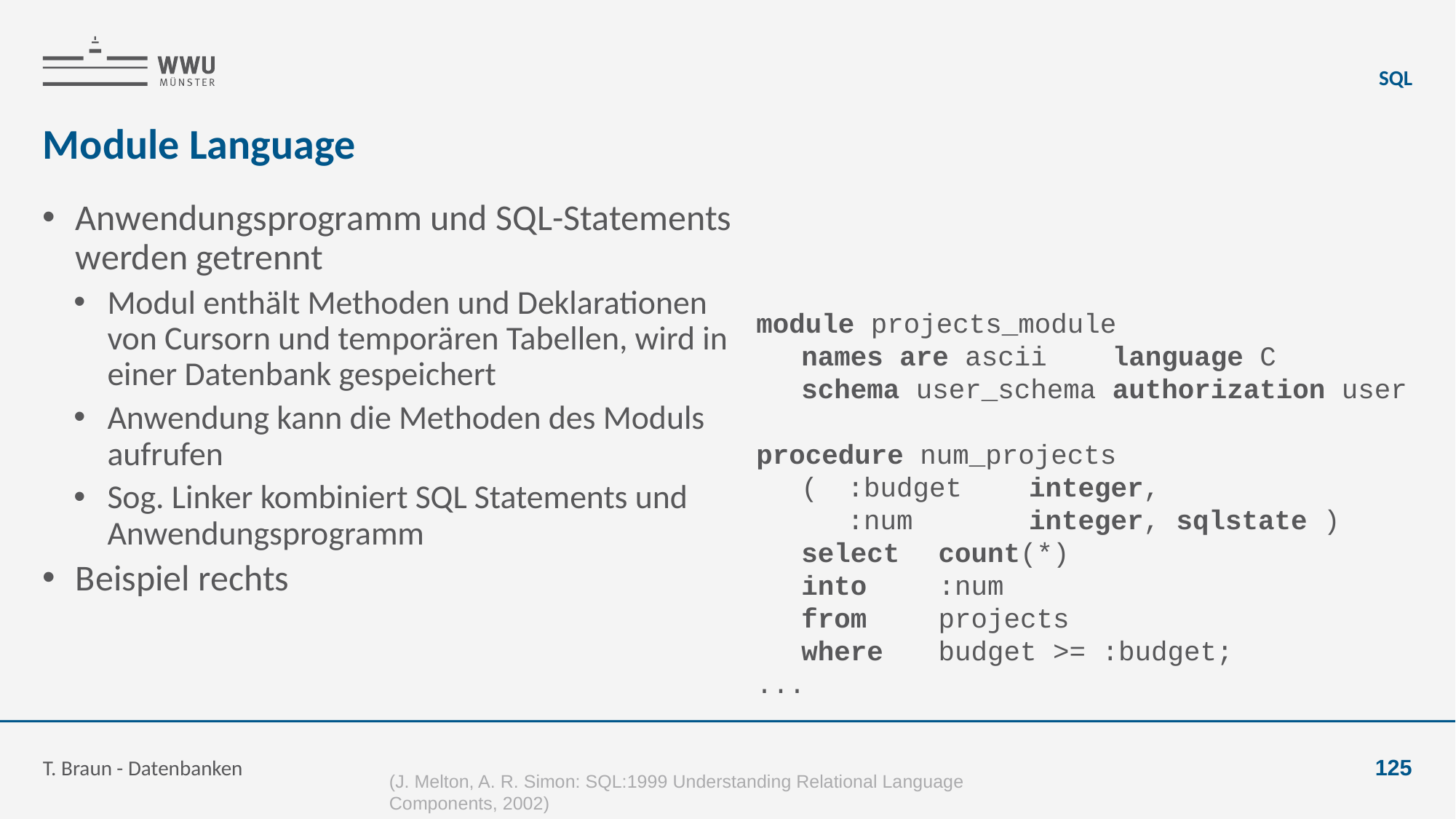

SQL
# Module Language
Anwendungsprogramm und SQL-Statements werden getrennt
Modul enthält Methoden und Deklarationen von Cursorn und temporären Tabellen, wird in einer Datenbank gespeichert
Anwendung kann die Methoden des Moduls aufrufen
Sog. Linker kombiniert SQL Statements und Anwendungsprogramm
Beispiel rechts
module projects_module
	names are ascii    language C
	schema user_schema authorization user
procedure num_projects
	( 	:budget		integer,
		:num 			integer, sqlstate )
	select	count(*)
	into		:num
	from		projects
	where		budget >= :budget;
...
T. Braun - Datenbanken
125
(J. Melton, A. R. Simon: SQL:1999 Understanding Relational Language Components, 2002)